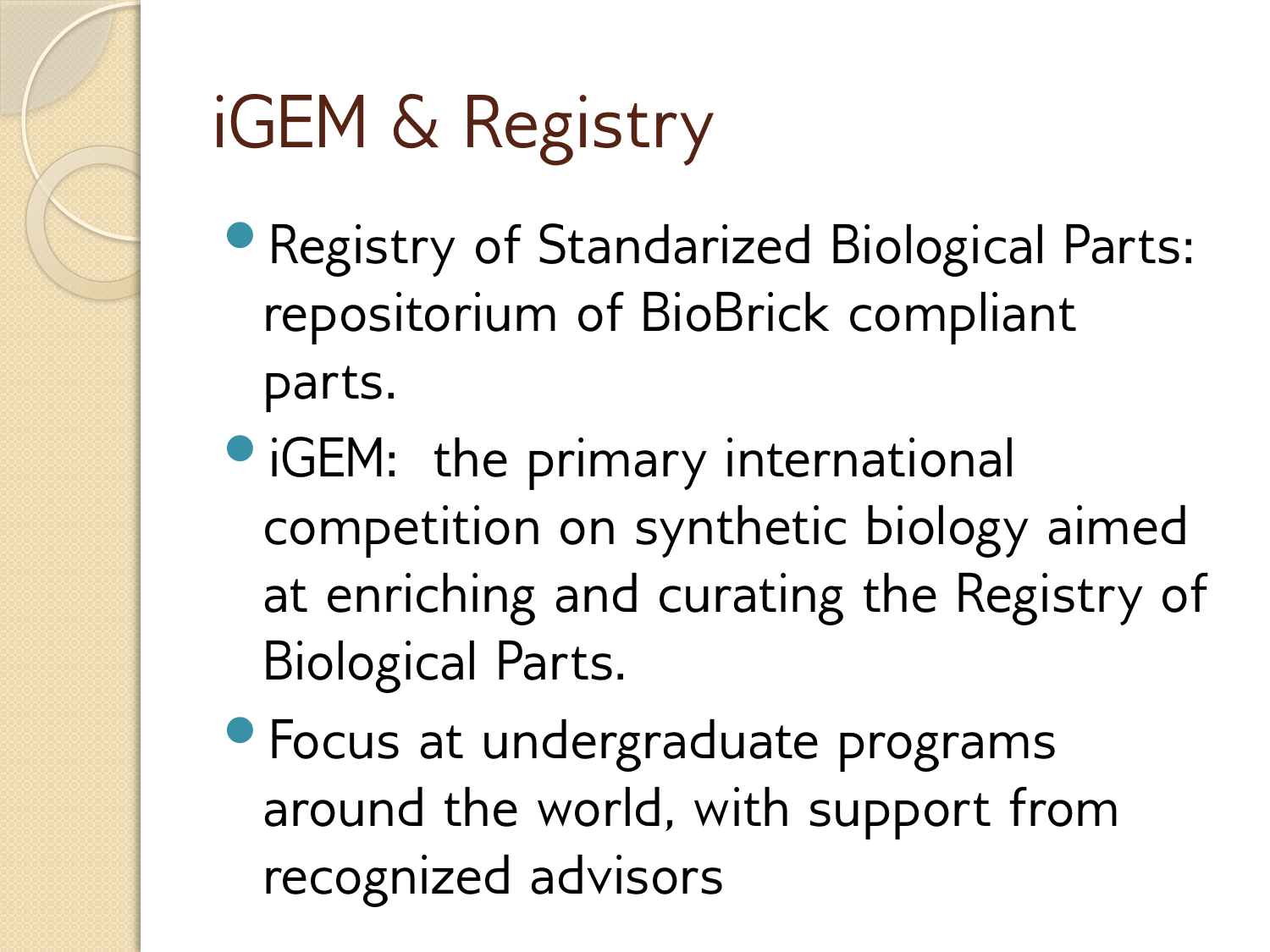

# iGEM & Registry
Registry of Standarized Biological Parts: repositorium of BioBrick compliant parts.
iGEM:  the primary international competition on synthetic biology aimed at enriching and curating the Registry of Biological Parts.
Focus at undergraduate programs around the world, with support from recognized advisors